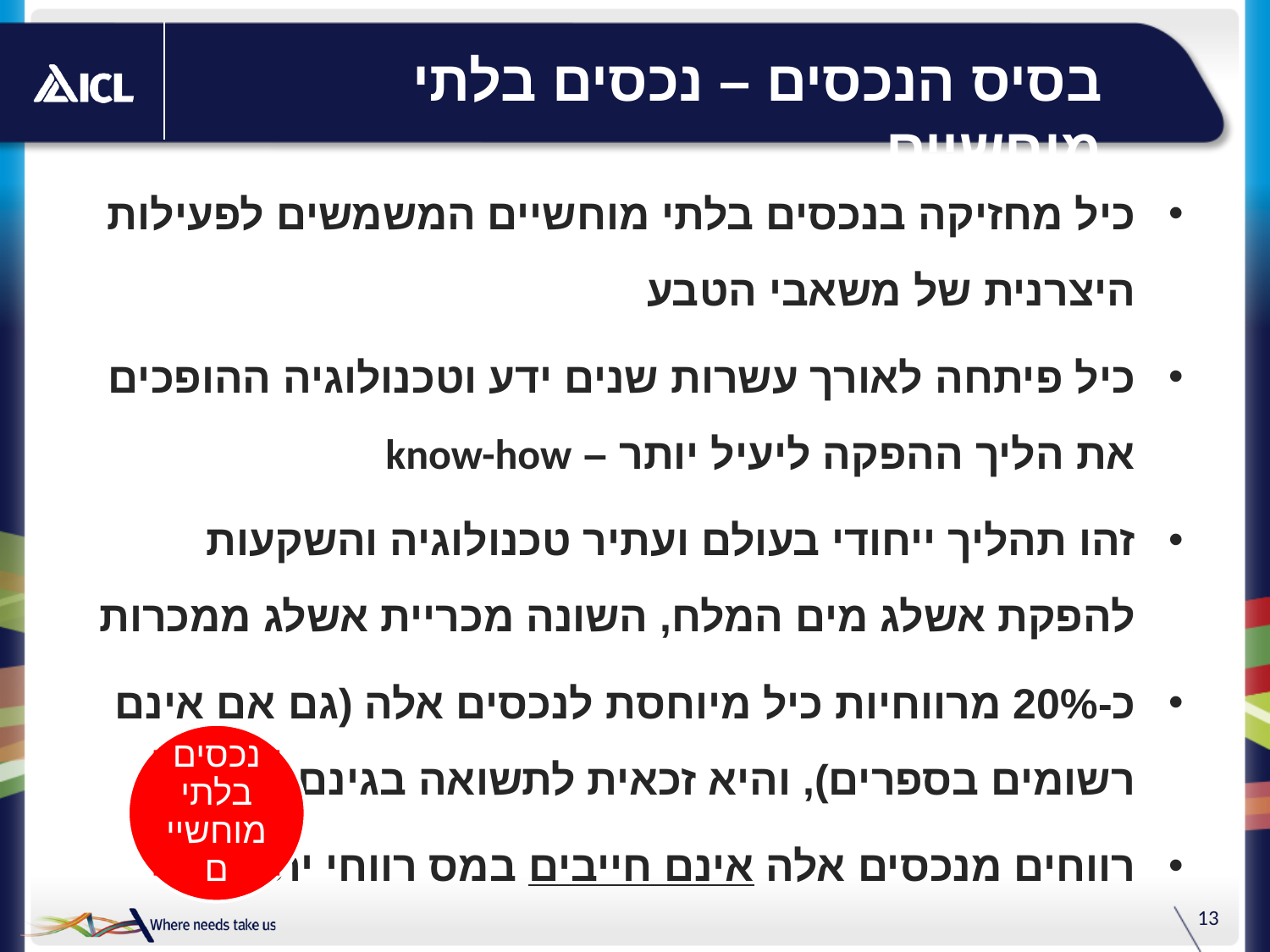

# בסיס הנכסים – נכסים בלתי מוחשיים
כיל מחזיקה בנכסים בלתי מוחשיים המשמשים לפעילות היצרנית של משאבי הטבע
כיל פיתחה לאורך עשרות שנים ידע וטכנולוגיה ההופכים את הליך ההפקה ליעיל יותר – know-how
זהו תהליך ייחודי בעולם ועתיר טכנולוגיה והשקעות להפקת אשלג מים המלח, השונה מכריית אשלג ממכרות
כ-20% מרווחיות כיל מיוחסת לנכסים אלה (גם אם אינם רשומים בספרים), והיא זכאית לתשואה בגינם
רווחים מנכסים אלה אינם חייבים במס רווחי יתר

נכסים בלתי מוחשיים
13